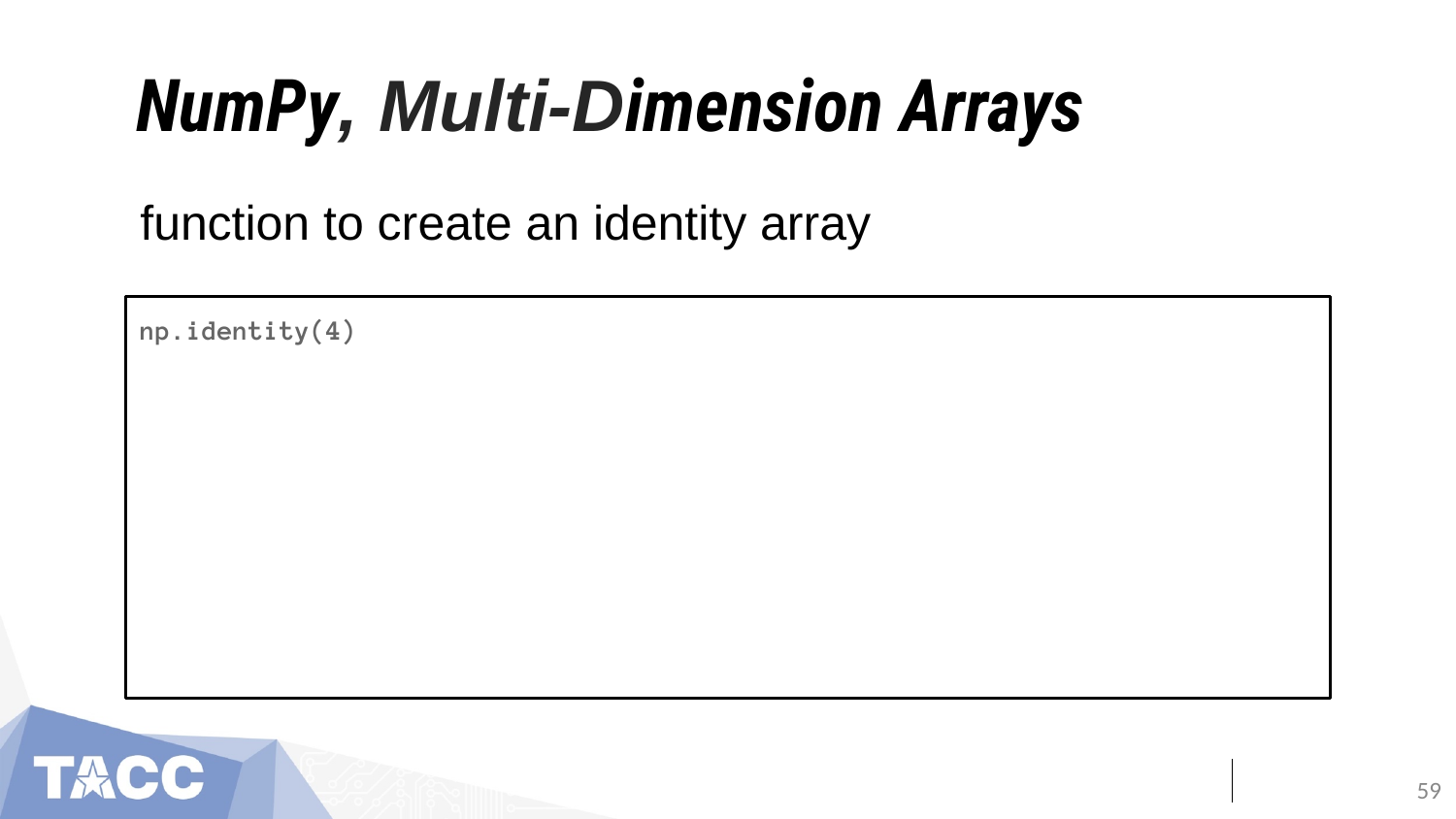

# NumPy, Multi-Dimension Arrays
function to create an identity array
np.identity(4)
59